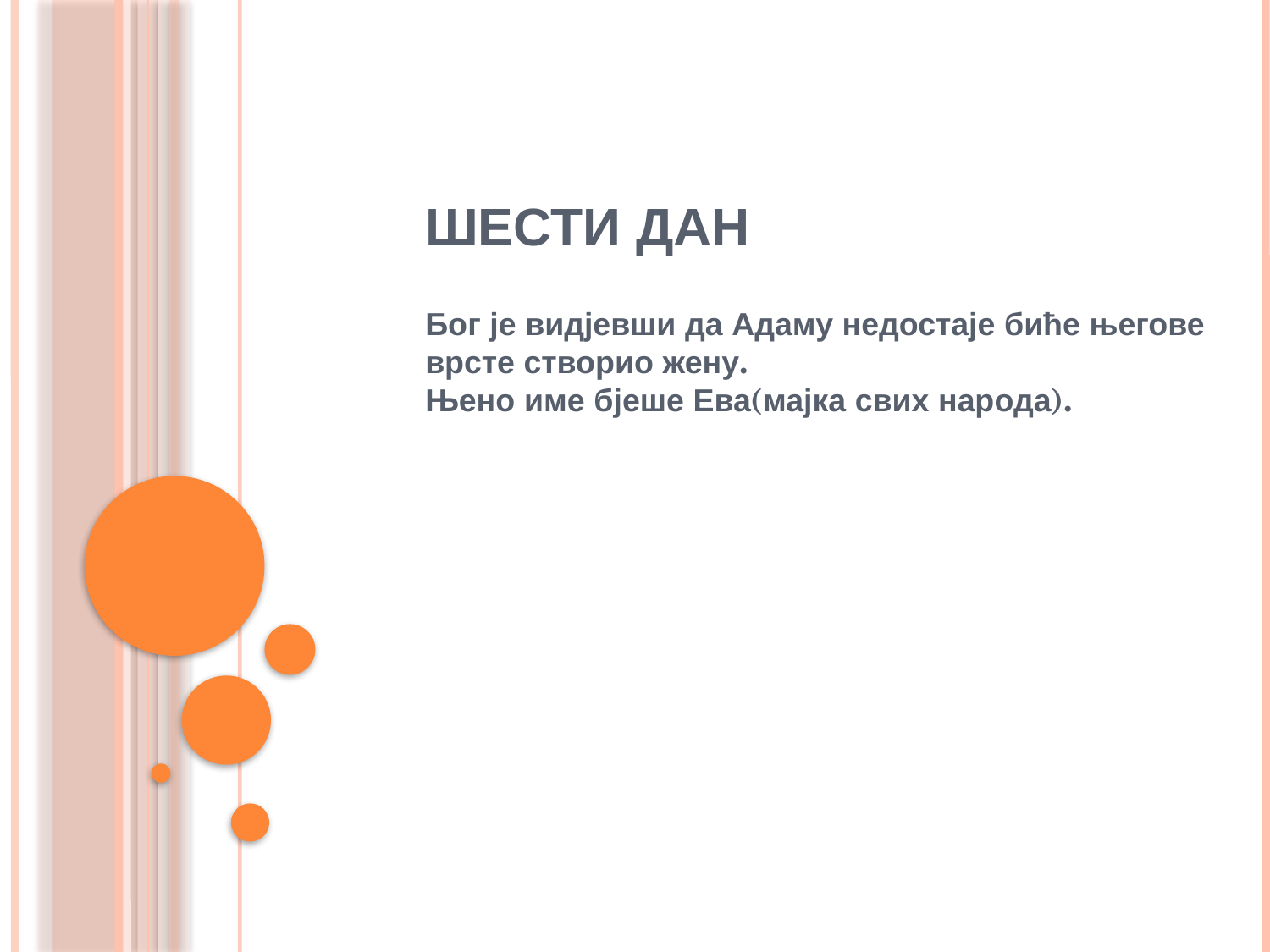

# ШЕСТИ ДАН
Бог је видјевши да Адаму недостаје биће његове врсте створио жену.
Њено име бјеше Ева(мајка свих народа).